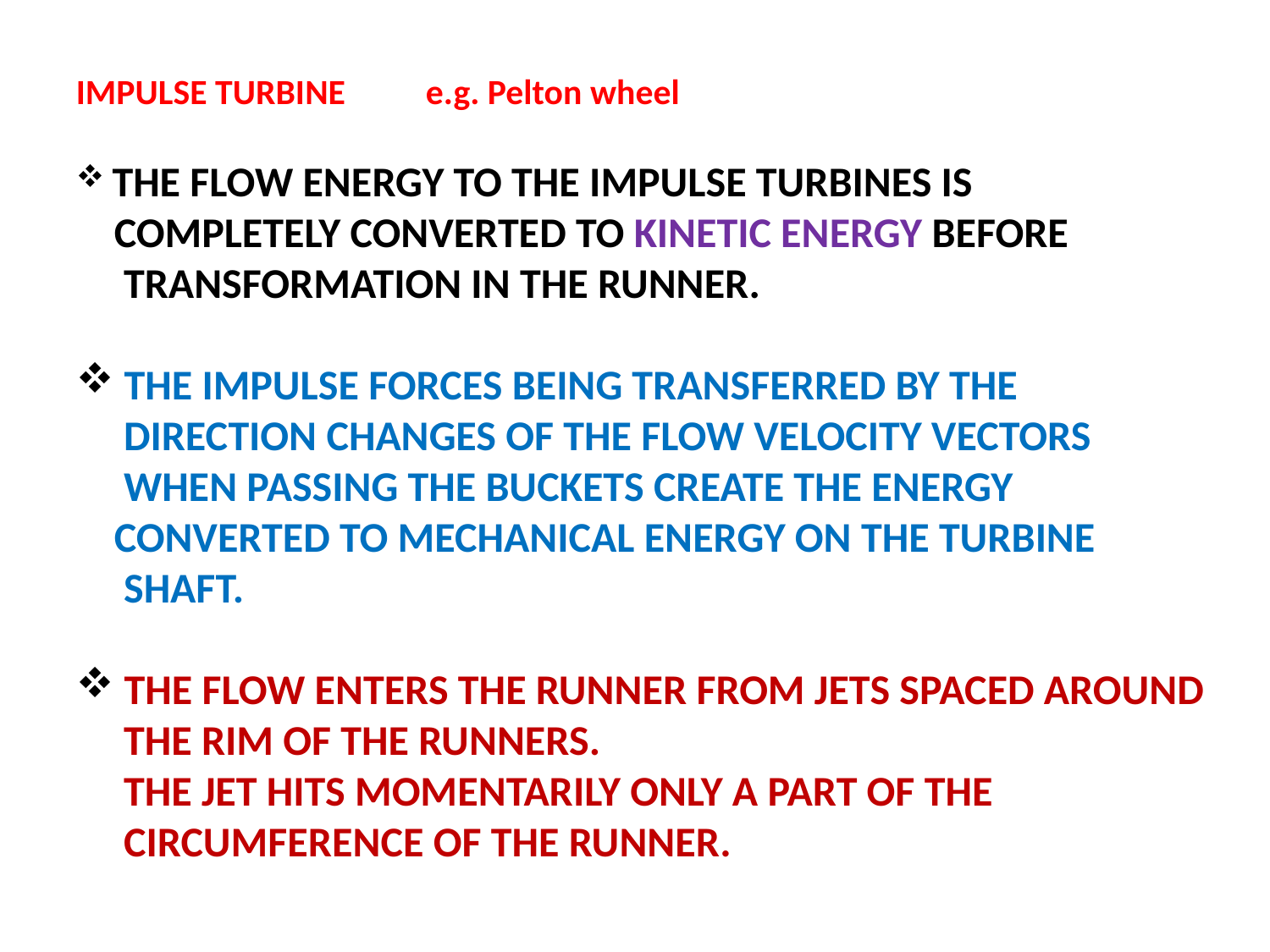

IMPULSE TURBINE          e.g. Pelton wheel

 THE FLOW ENERGY TO THE IMPULSE TURBINES IS
    COMPLETELY CONVERTED TO KINETIC ENERGY BEFORE
     TRANSFORMATION IN THE RUNNER.

 THE IMPULSE FORCES BEING TRANSFERRED BY THE
     DIRECTION CHANGES OF THE FLOW VELOCITY VECTORS
     WHEN PASSING THE BUCKETS CREATE THE ENERGY
    CONVERTED TO MECHANICAL ENERGY ON THE TURBINE
     SHAFT.

 THE FLOW ENTERS THE RUNNER FROM JETS SPACED AROUND
     THE RIM OF THE RUNNERS.
     THE JET HITS MOMENTARILY ONLY A PART OF THE
     CIRCUMFERENCE OF THE RUNNER.